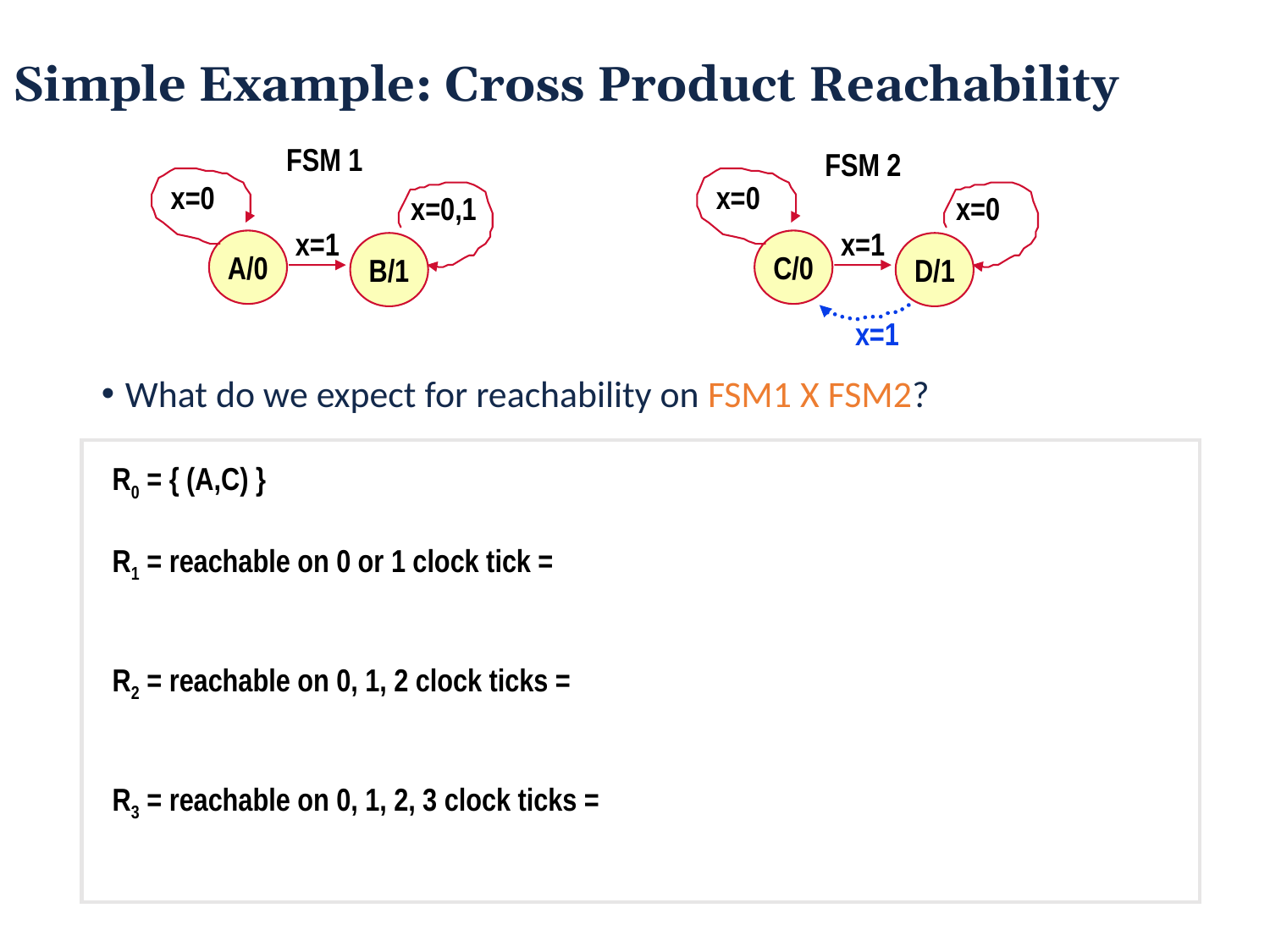

Simple Example: Cross Product Reachability
FSM 1
FSM 2

x=0
x=0

x=0,1
x=0
x=1
x=1
A/0
C/0
B/1
D/1

x=1
What do we expect for reachability on FSM1 X FSM2?

R0 = { (A,C) }

R1 = reachable on 0 or 1 clock tick =

R2 = reachable on 0, 1, 2 clock ticks =

R3 = reachable on 0, 1, 2, 3 clock ticks =